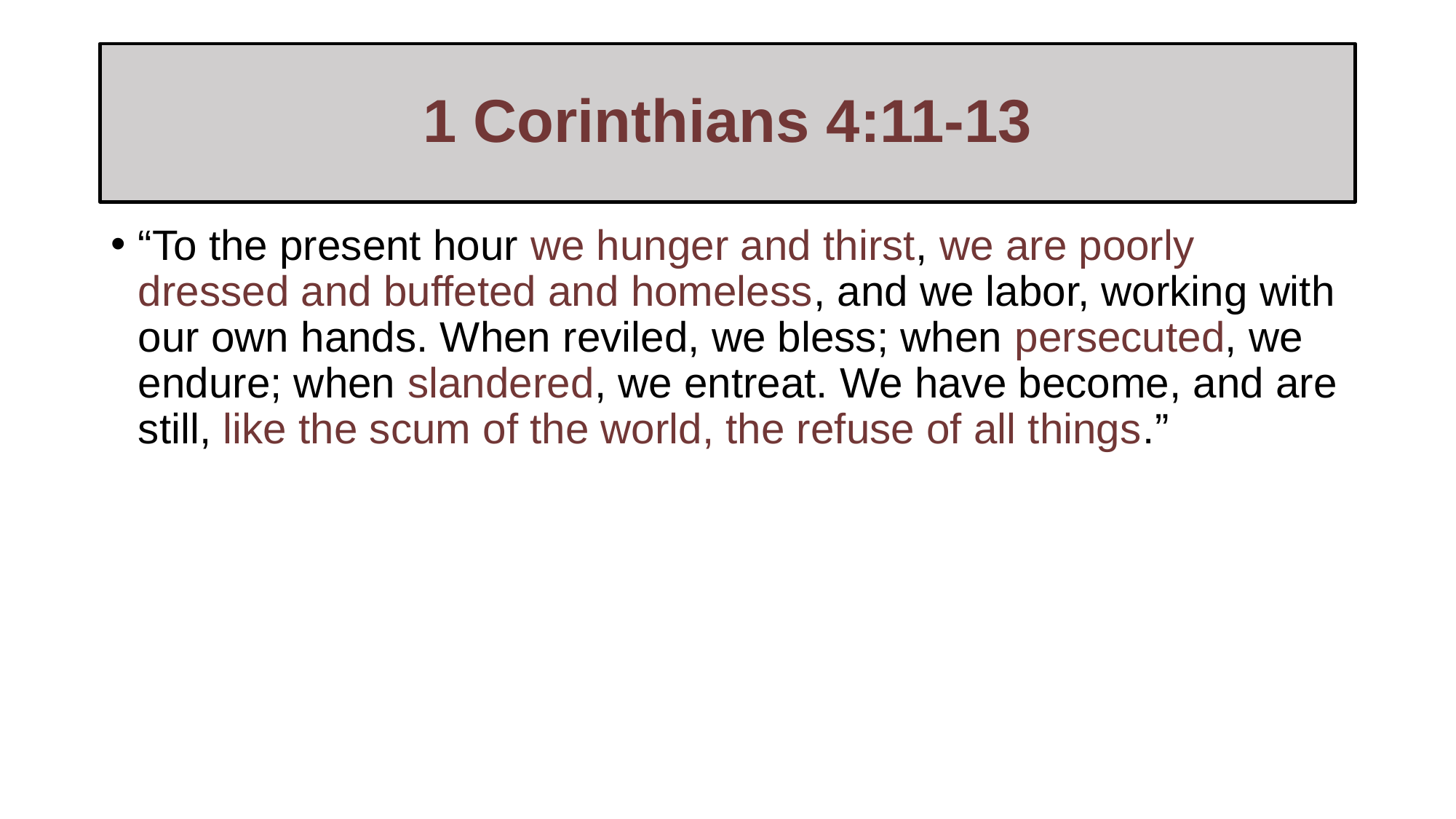

# 1 Corinthians 4:11-13
“To the present hour we hunger and thirst, we are poorly dressed and buffeted and homeless, and we labor, working with our own hands. When reviled, we bless; when persecuted, we endure; when slandered, we entreat. We have become, and are still, like the scum of the world, the refuse of all things.”